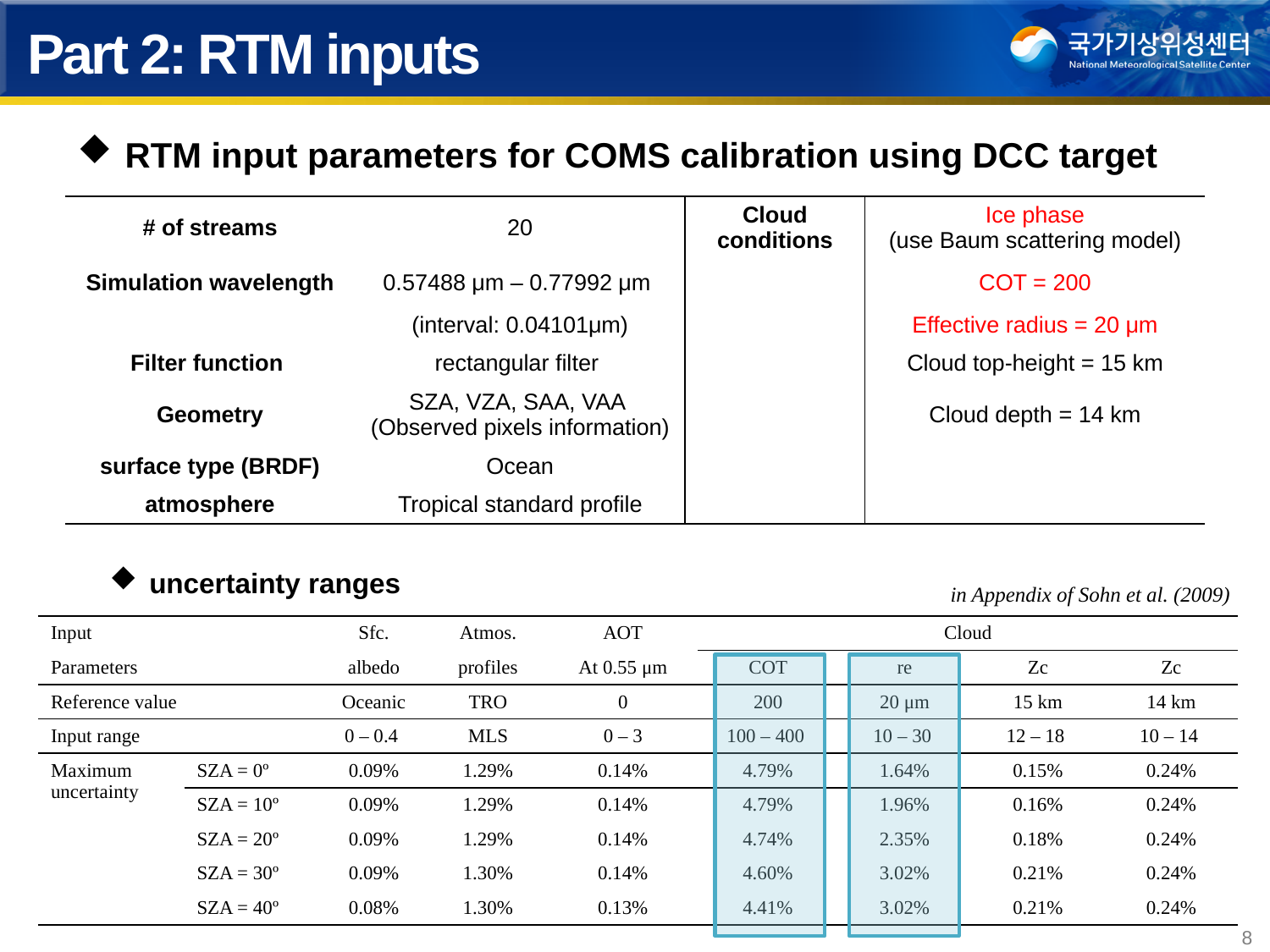

Part 2: RTM inputs
RTM input parameters for COMS calibration using DCC target
| # of streams | 20 | Cloud conditions | Ice phase (use Baum scattering model) |
| --- | --- | --- | --- |
| Simulation wavelength | 0.57488 μm – 0.77992 μm |  | COT = 200 |
|  | (interval: 0.04101μm) |  | Effective radius = 20 μm |
| Filter function | rectangular filter |  | Cloud top-height = 15 km |
| Geometry | SZA, VZA, SAA, VAA (Observed pixels information) |  | Cloud depth = 14 km |
| surface type (BRDF) | Ocean |  |  |
| atmosphere | Tropical standard profile |  |  |
uncertainty ranges
in Appendix of Sohn et al. (2009)
| Input |  | Sfc. | Atmos. | AOT | Cloud |  |  |  |
| --- | --- | --- | --- | --- | --- | --- | --- | --- |
| Parameters |  | albedo | profiles | At 0.55 μm | COT | re | Zc | Zc |
| Reference value |  | Oceanic | TRO | 0 | 200 | 20 μm | 15 km | 14 km |
| Input range |  | 0 – 0.4 | MLS | 0 – 3 | 100 – 400 | 10 – 30 | 12 – 18 | 10 – 14 |
| Maximum uncertainty | SZA = 0º | 0.09% | 1.29% | 0.14% | 4.79% | 1.64% | 0.15% | 0.24% |
|  | SZA = 10º | 0.09% | 1.29% | 0.14% | 4.79% | 1.96% | 0.16% | 0.24% |
|  | SZA = 20º | 0.09% | 1.29% | 0.14% | 4.74% | 2.35% | 0.18% | 0.24% |
|  | SZA = 30º | 0.09% | 1.30% | 0.14% | 4.60% | 3.02% | 0.21% | 0.24% |
|  | SZA = 40º | 0.08% | 1.30% | 0.13% | 4.41% | 3.02% | 0.21% | 0.24% |